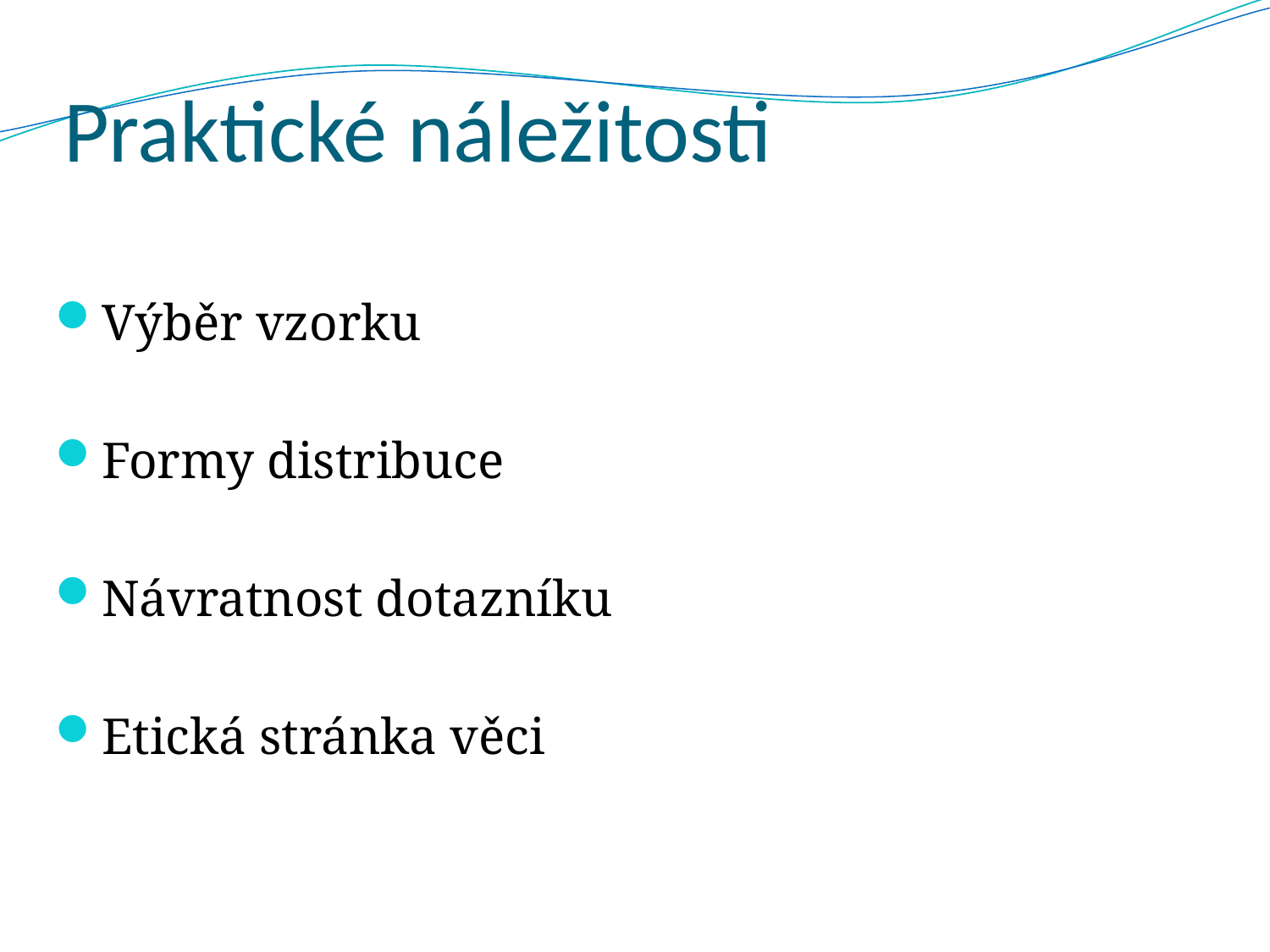

# Praktické náležitosti

Výběr vzorku

Formy distribuce

Návratnost dotazníku

Etická stránka věci